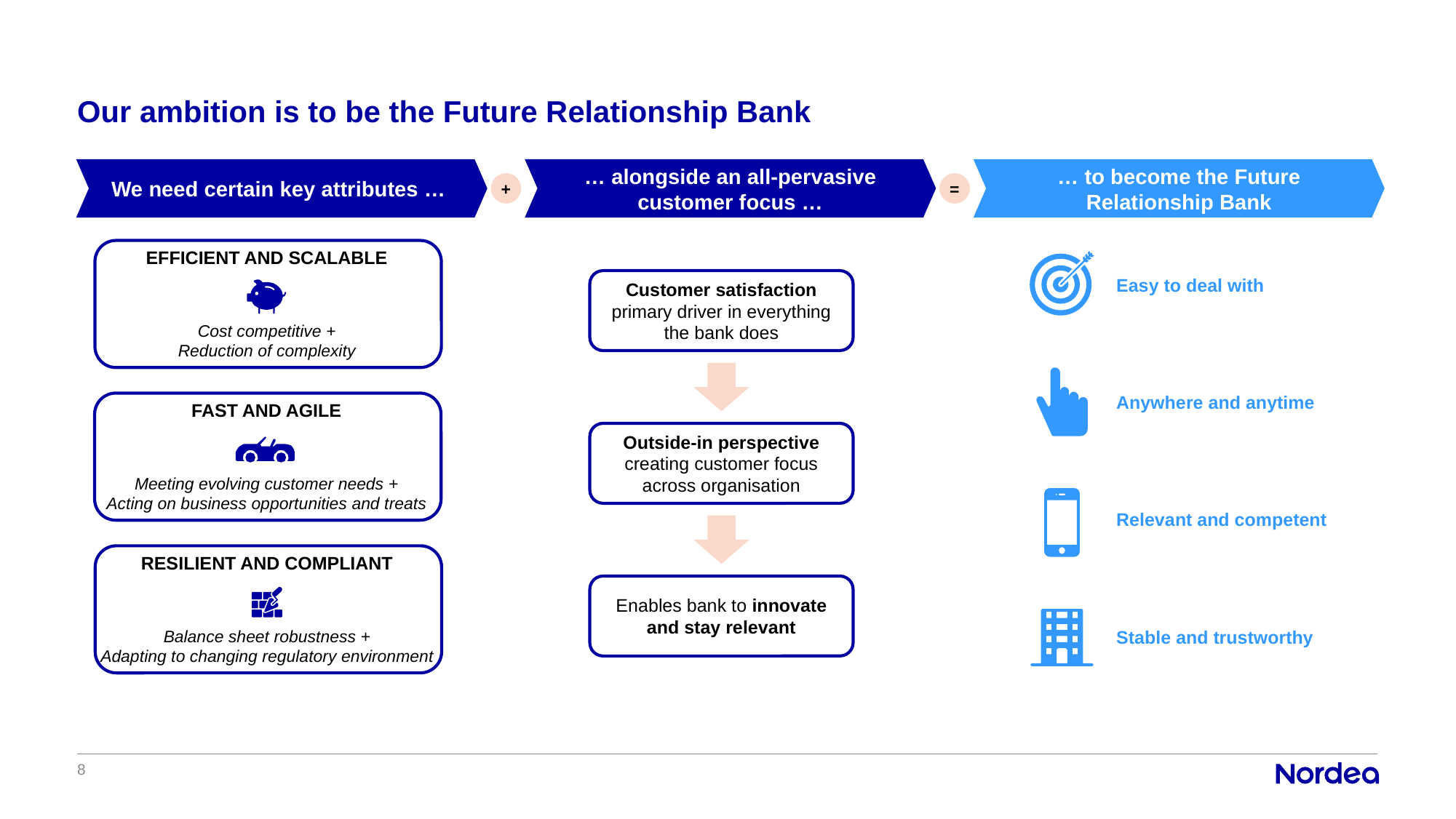

# Our ambition is to be the Future Relationship Bank
We need certain key attributes …
… alongside an all-pervasive customer focus …
… to become the Future Relationship Bank
+
=

Efficient and Scalable

Cost competitive +
Reduction of complexity
Easy to deal with

Customer satisfaction primary driver in everything the bank does
Anywhere and anytime

Fast and Agile

Meeting evolving customer needs +
Acting on business opportunities and treats
Outside-in perspective creating customer focus across organisation
Relevant and competent

Resilient and compliant

Balance sheet robustness +
Adapting to changing regulatory environment
Enables bank to innovate and stay relevant
Stable and trustworthy

8